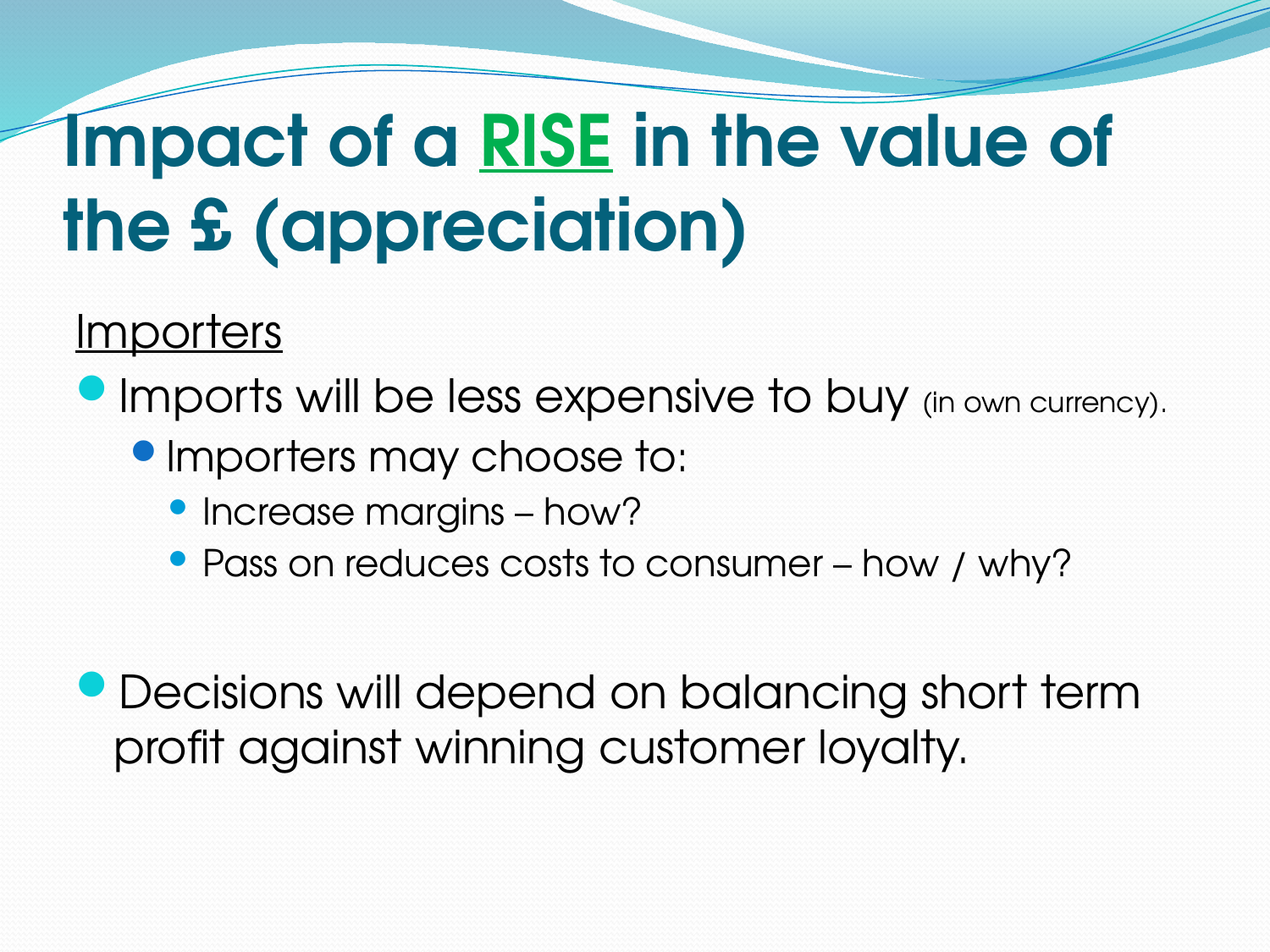

# Impact of a RISE in the value of the £ (appreciation)
Importers
Imports will be less expensive to buy (in own currency).
Importers may choose to:
Increase margins – how?
Pass on reduces costs to consumer – how / why?

Decisions will depend on balancing short term profit against winning customer loyalty.